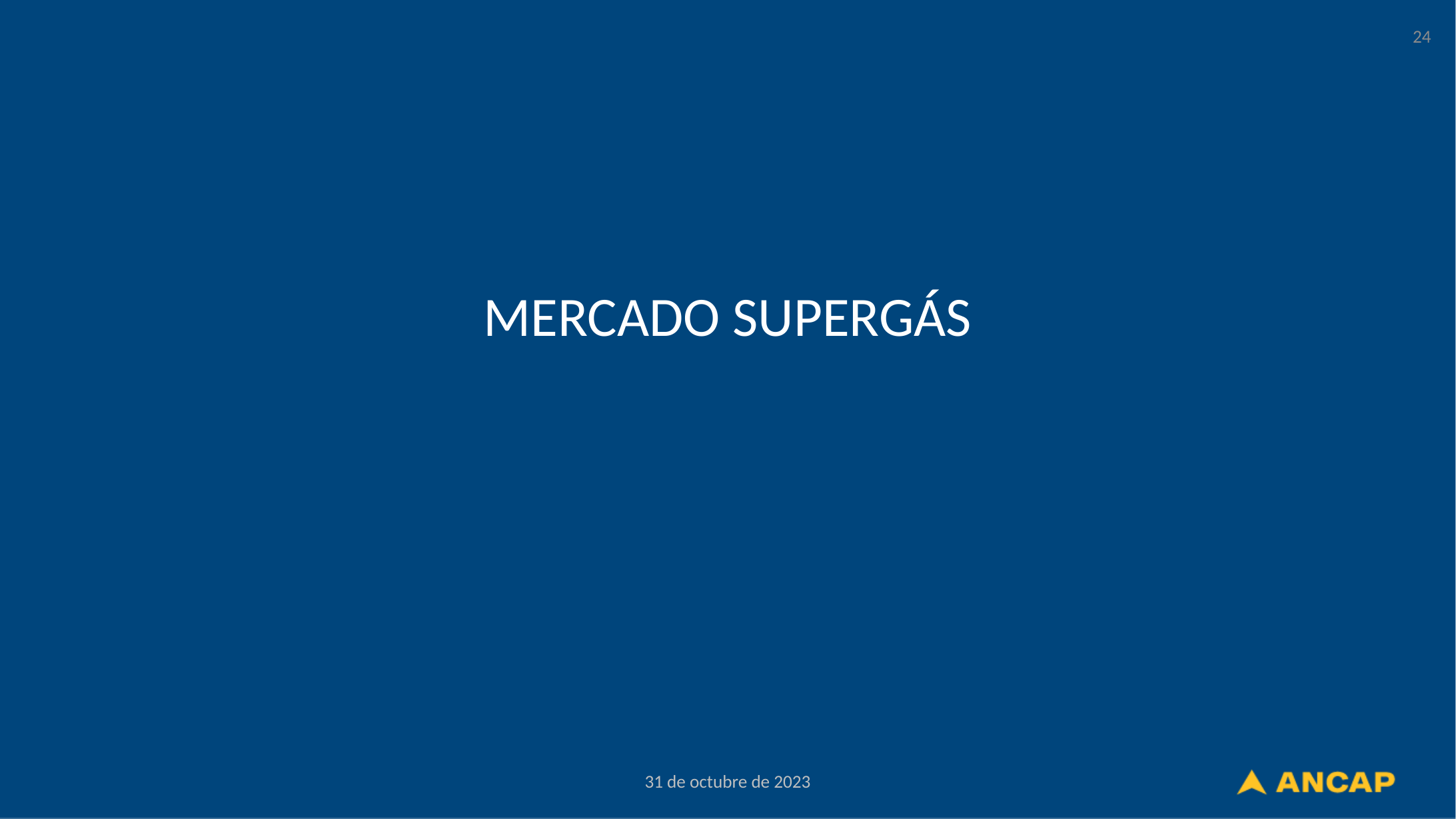

24
MERCADO SUPERGÁS
31 de octubre de 2023